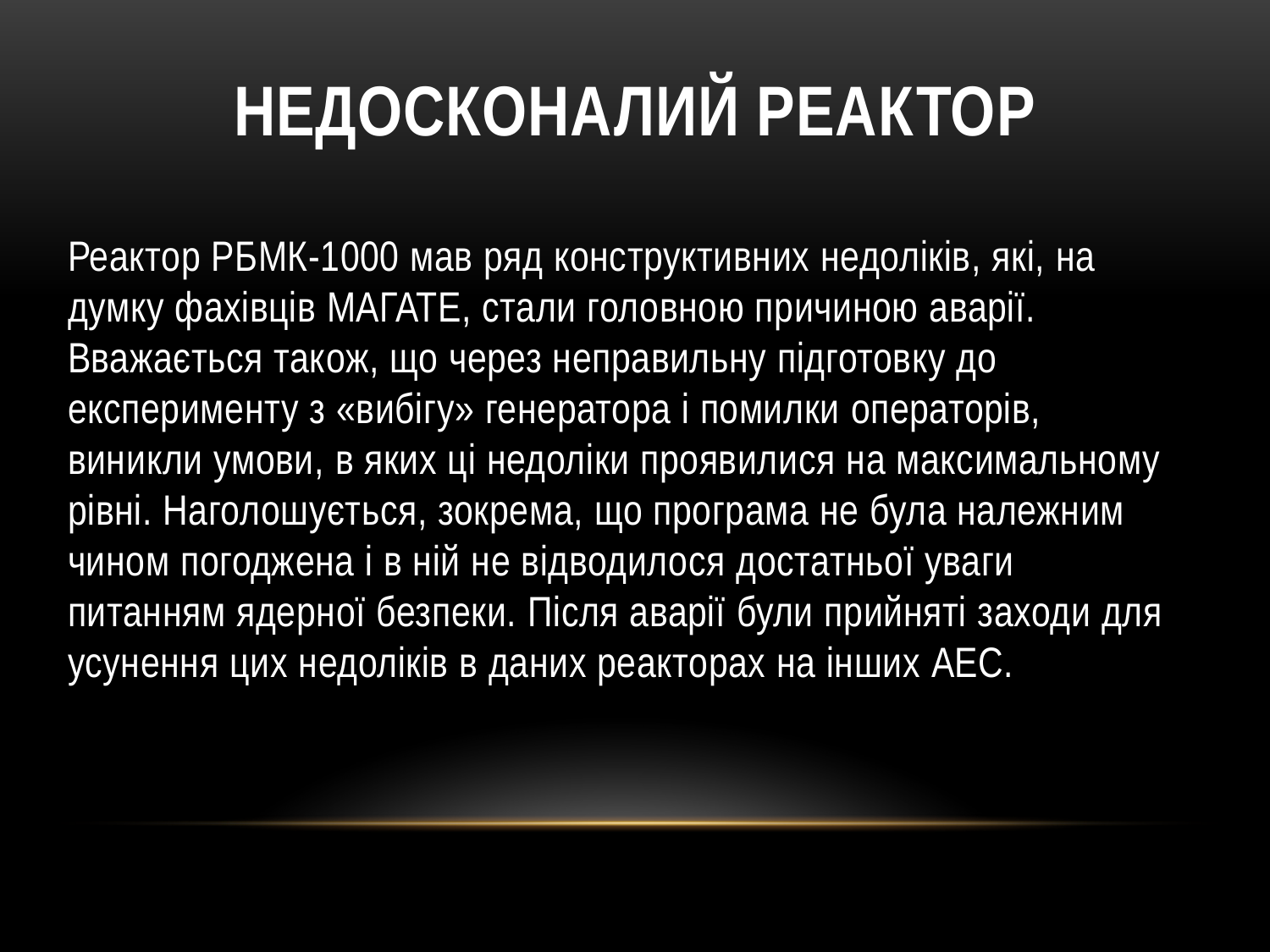

# Недосконалий реактор
Реактор РБМК-1000 мав ряд конструктивних недоліків, які, на думку фахівців МАГАТЕ, стали головною причиною аварії. Вважається також, що через неправильну підготовку до експерименту з «вибігу» генератора і помилки операторів, виникли умови, в яких ці недоліки проявилися на максимальному рівні. Наголошується, зокрема, що програма не була належним чином погоджена і в ній не відводилося достатньої уваги питанням ядерної безпеки. Після аварії були прийняті заходи для усунення цих недоліків в даних реакторах на інших АЕС.